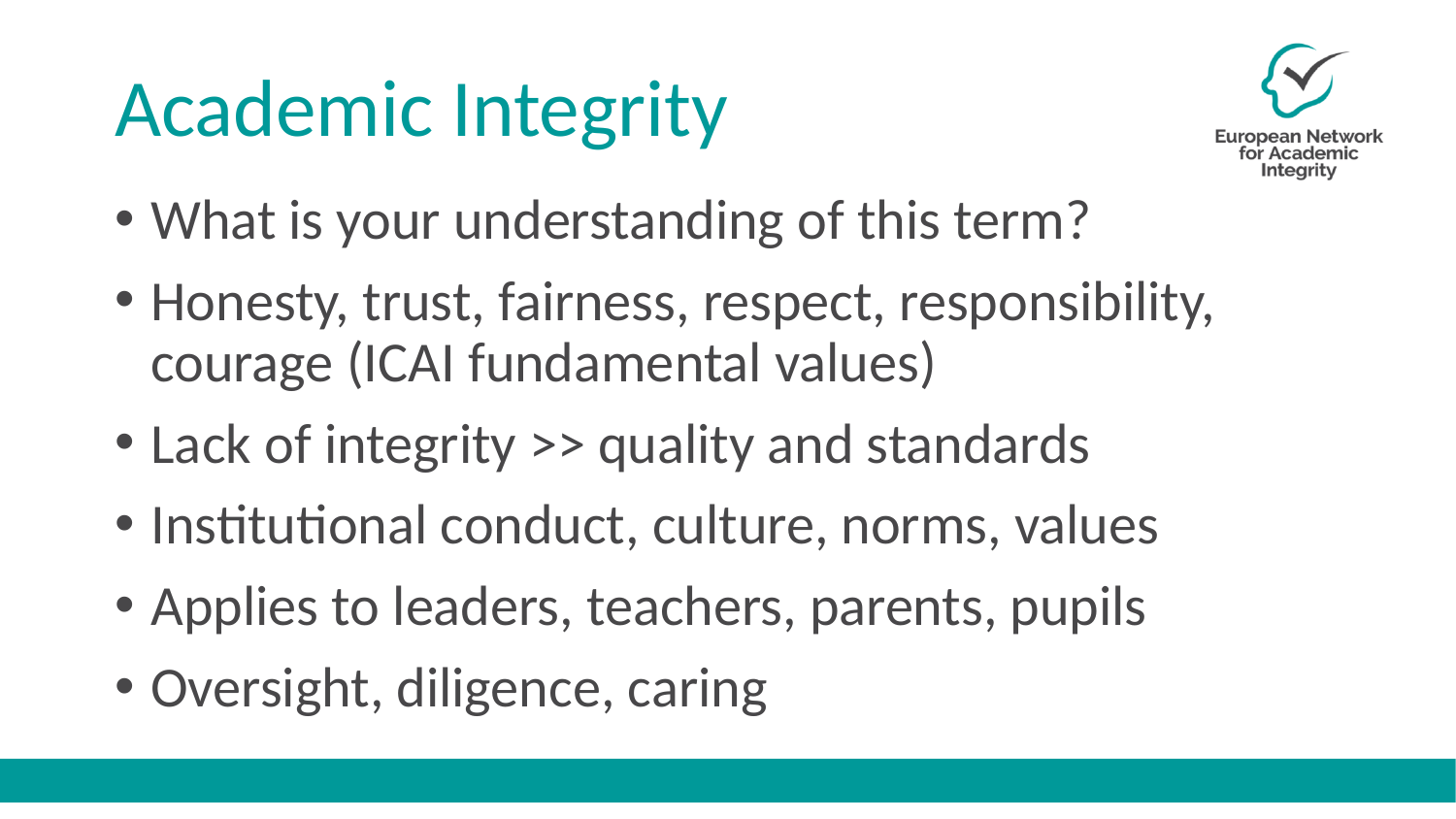

# Academic Integrity
What is your understanding of this term?
Honesty, trust, fairness, respect, responsibility, courage (ICAI fundamental values)
Lack of integrity >> quality and standards
Institutional conduct, culture, norms, values
Applies to leaders, teachers, parents, pupils
Oversight, diligence, caring